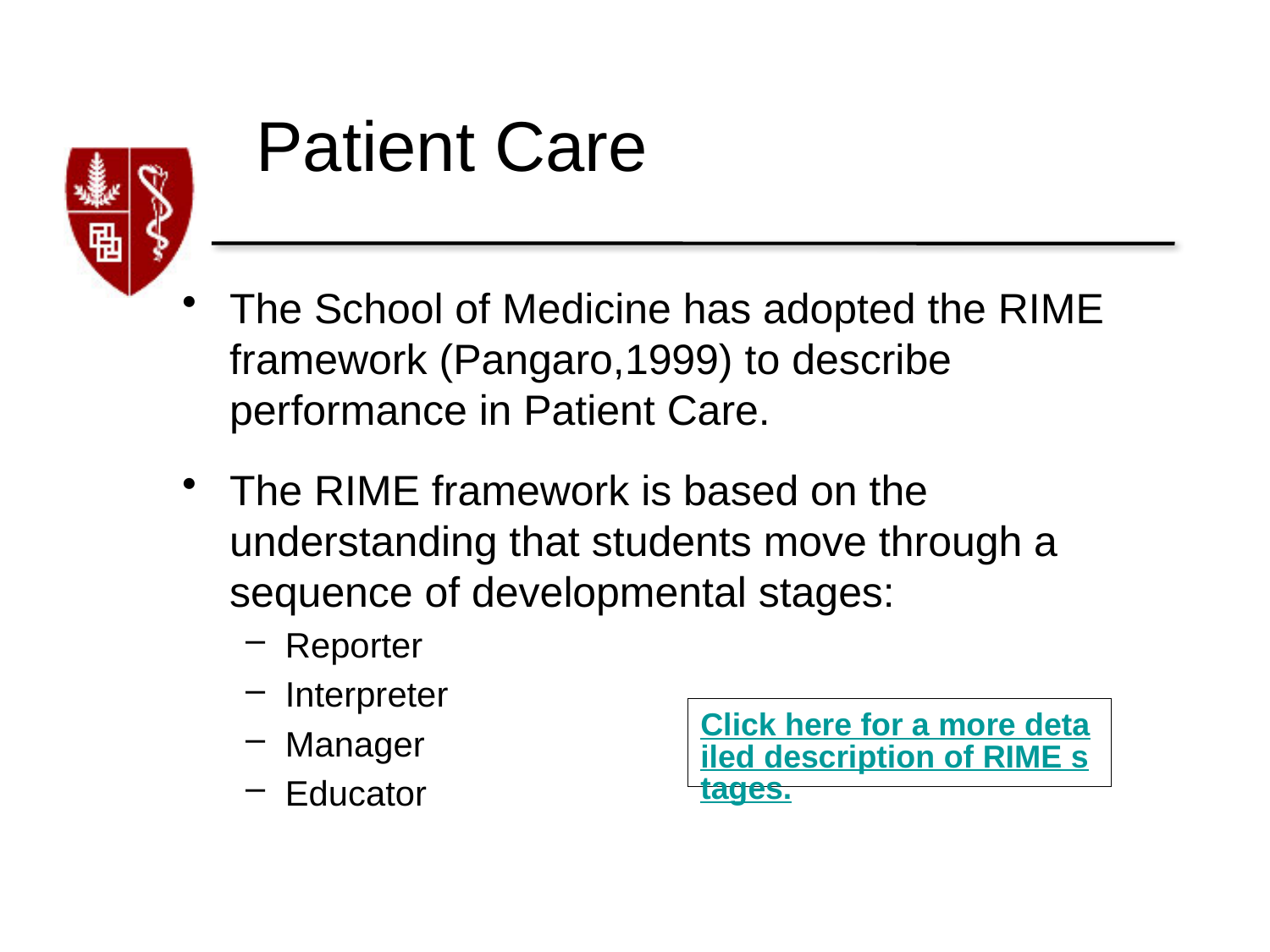

# Patient Care
The School of Medicine has adopted the RIME framework (Pangaro,1999) to describe performance in Patient Care.
The RIME framework is based on the understanding that students move through a sequence of developmental stages:
Reporter
Interpreter
Manager
Educator
Click here for a more detailed description of RIME stages.